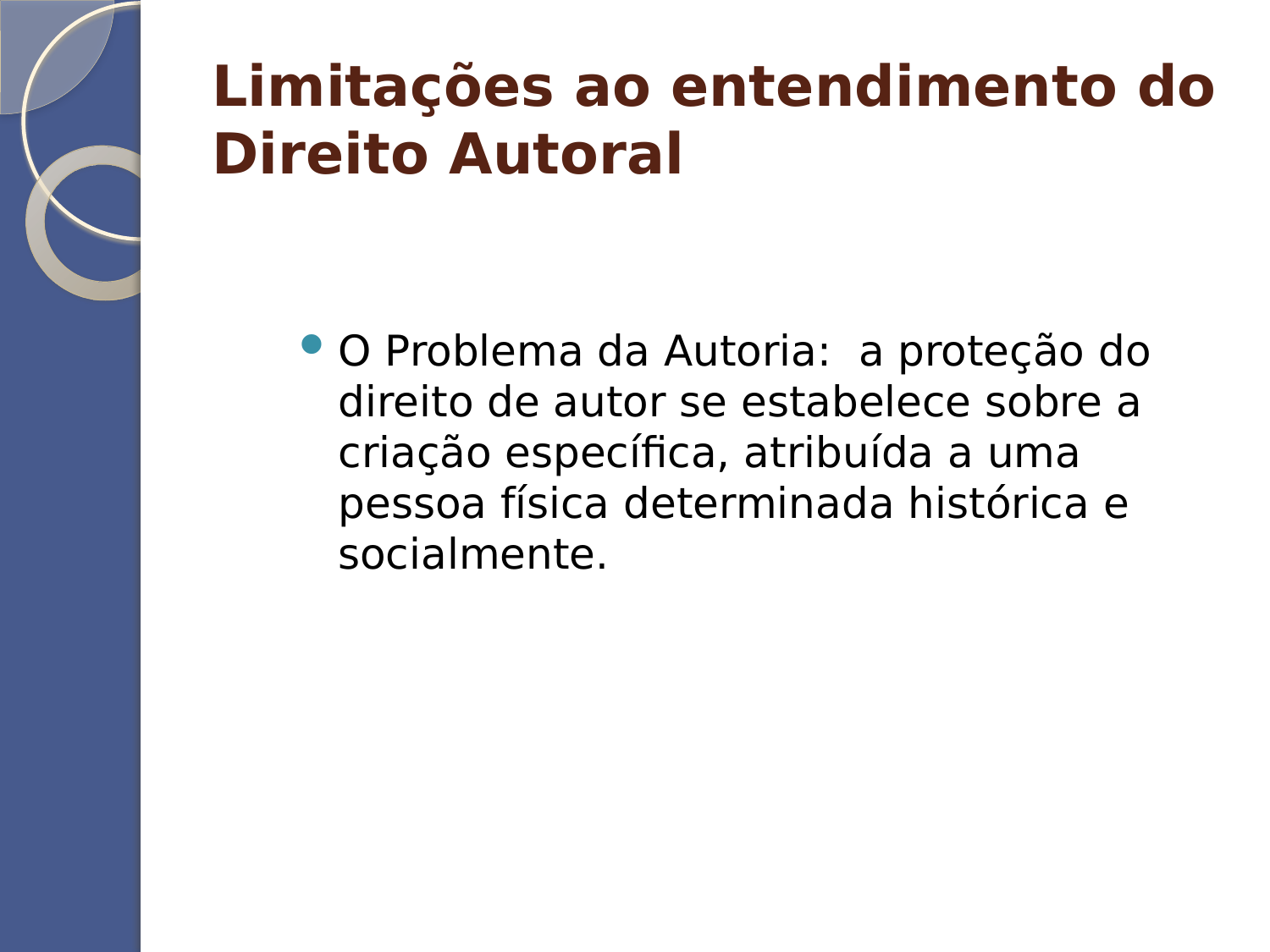

# Limitações ao entendimento do Direito Autoral
O Problema da Autoria:  a proteção do direito de autor se estabelece sobre a criação específica, atribuída a uma pessoa física determinada histórica e socialmente.